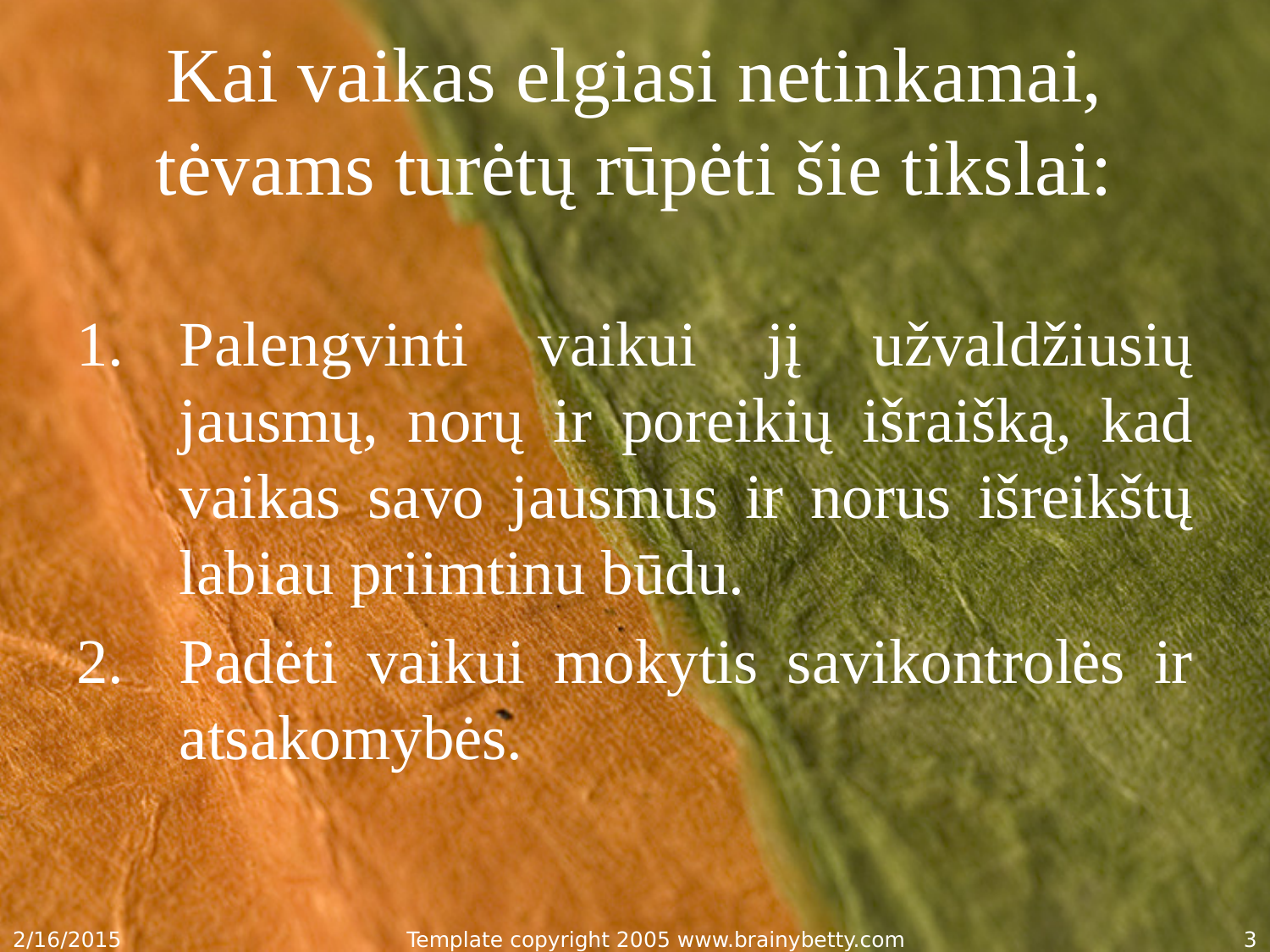

# Kai vaikas elgiasi netinkamai, tėvams turėtų rūpėti šie tikslai:
Palengvinti vaikui jį užvaldžiusių jausmų, norų ir poreikių išraišką, kad vaikas savo jausmus ir norus išreikštų labiau priimtinu būdu.
Padėti vaikui mokytis savikontrolės ir atsakomybės.
2/16/2015
Template copyright 2005 www.brainybetty.com
3